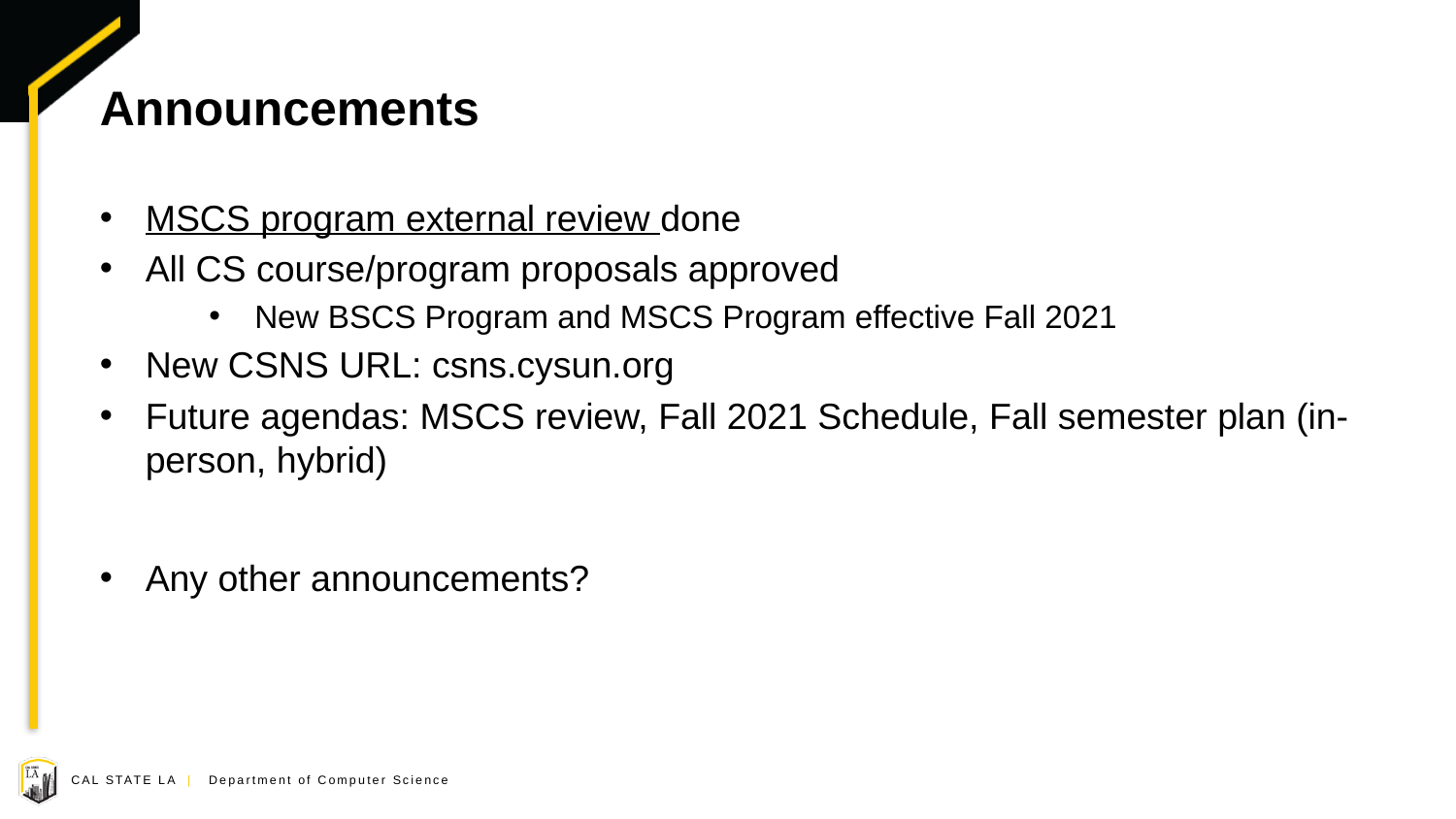

# Announcements
MSCS program external review done
All CS course/program proposals approved
New BSCS Program and MSCS Program effective Fall 2021
New CSNS URL: csns.cysun.org
Future agendas: MSCS review, Fall 2021 Schedule, Fall semester plan (in-person, hybrid)

Any other announcements?